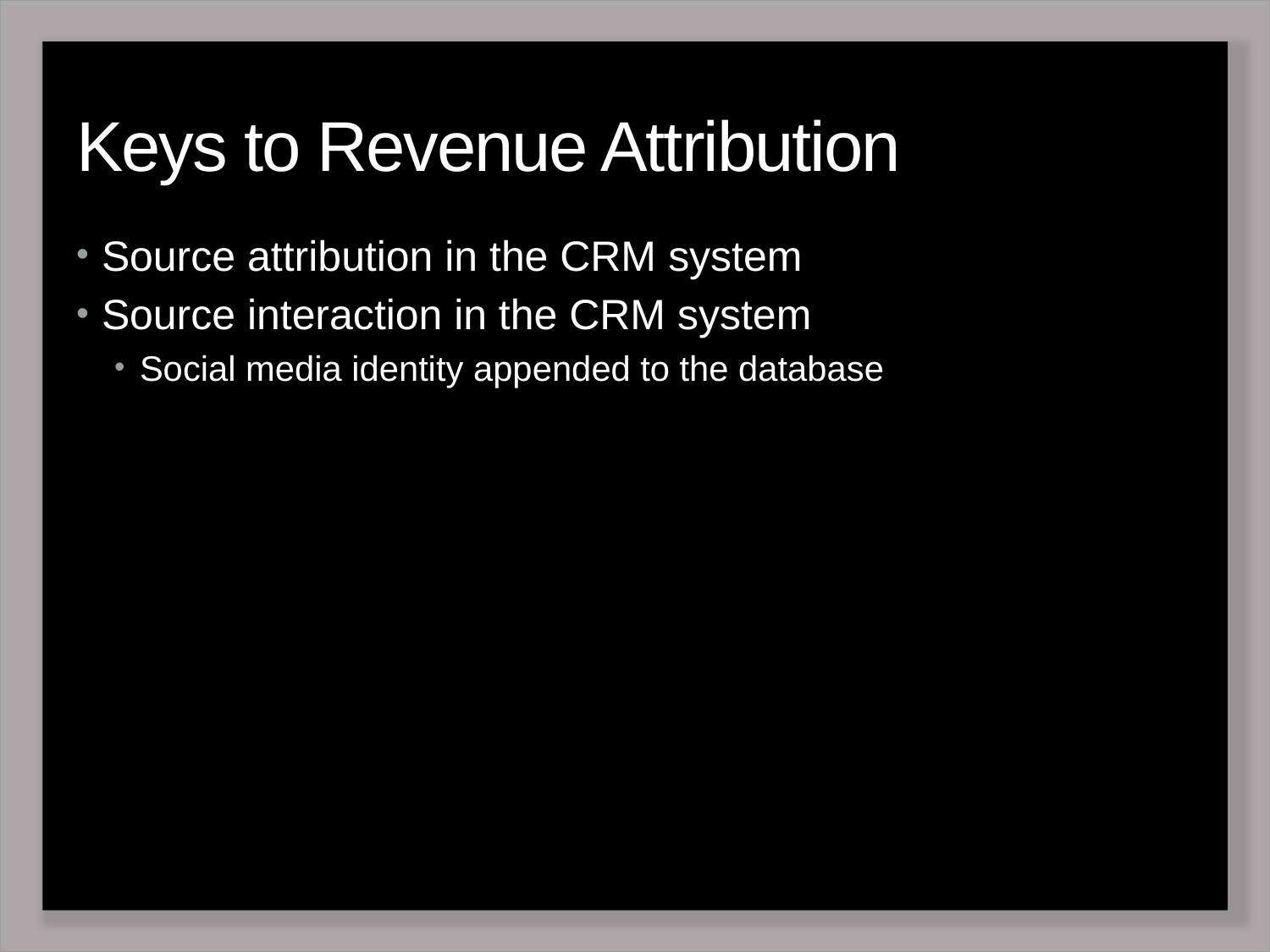

# Keys to Revenue Attribution
Source attribution in the CRM system
Source interaction in the CRM system
Social media identity appended to the database